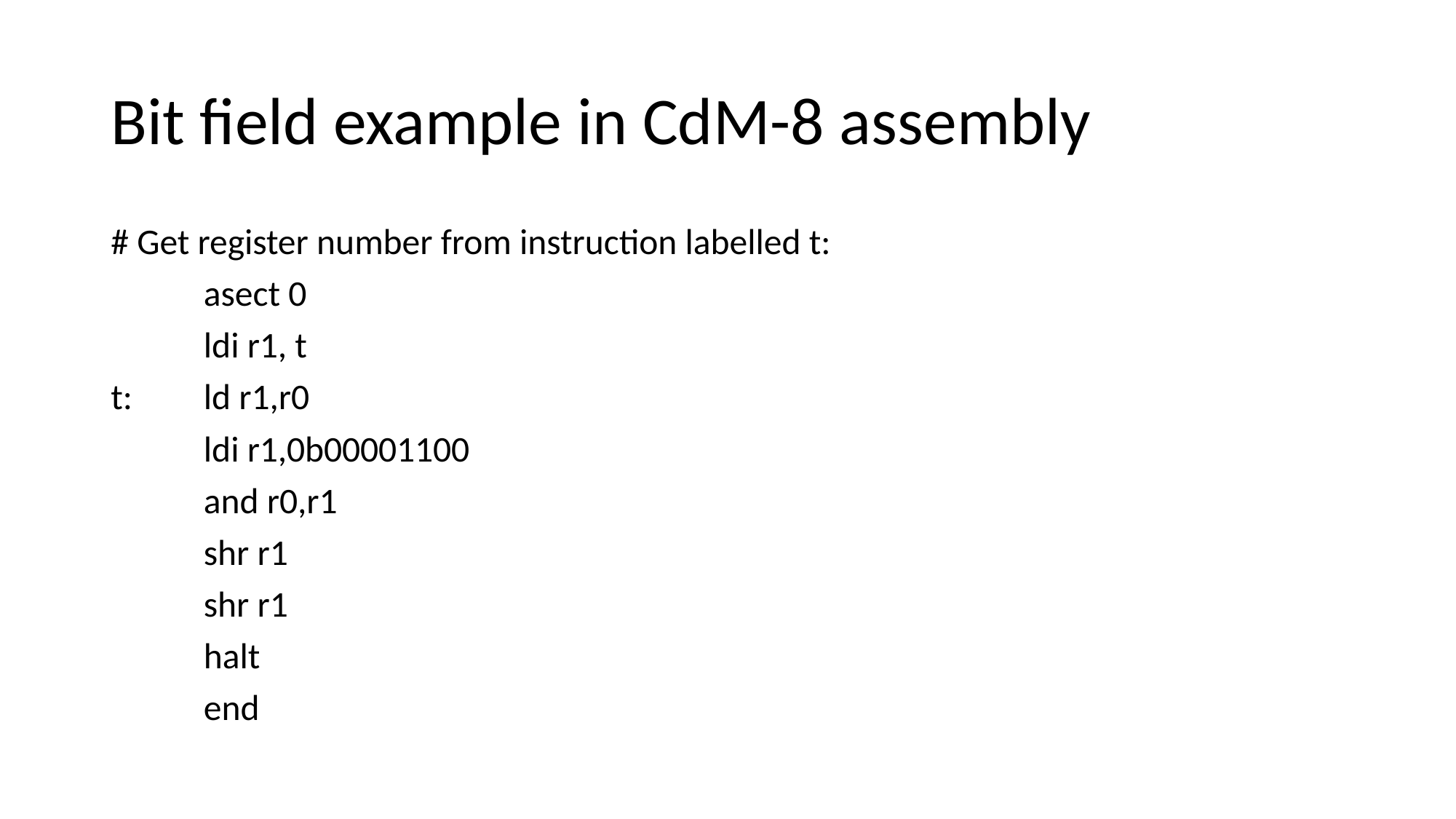

# Bit field example in CdM-8 assembly
# Get register number from instruction labelled t:
    	asect 0
	ldi r1, t
t:  	ld r1,r0
	ldi r1,0b00001100
	and r0,r1
	shr r1
	shr r1
	halt
	end